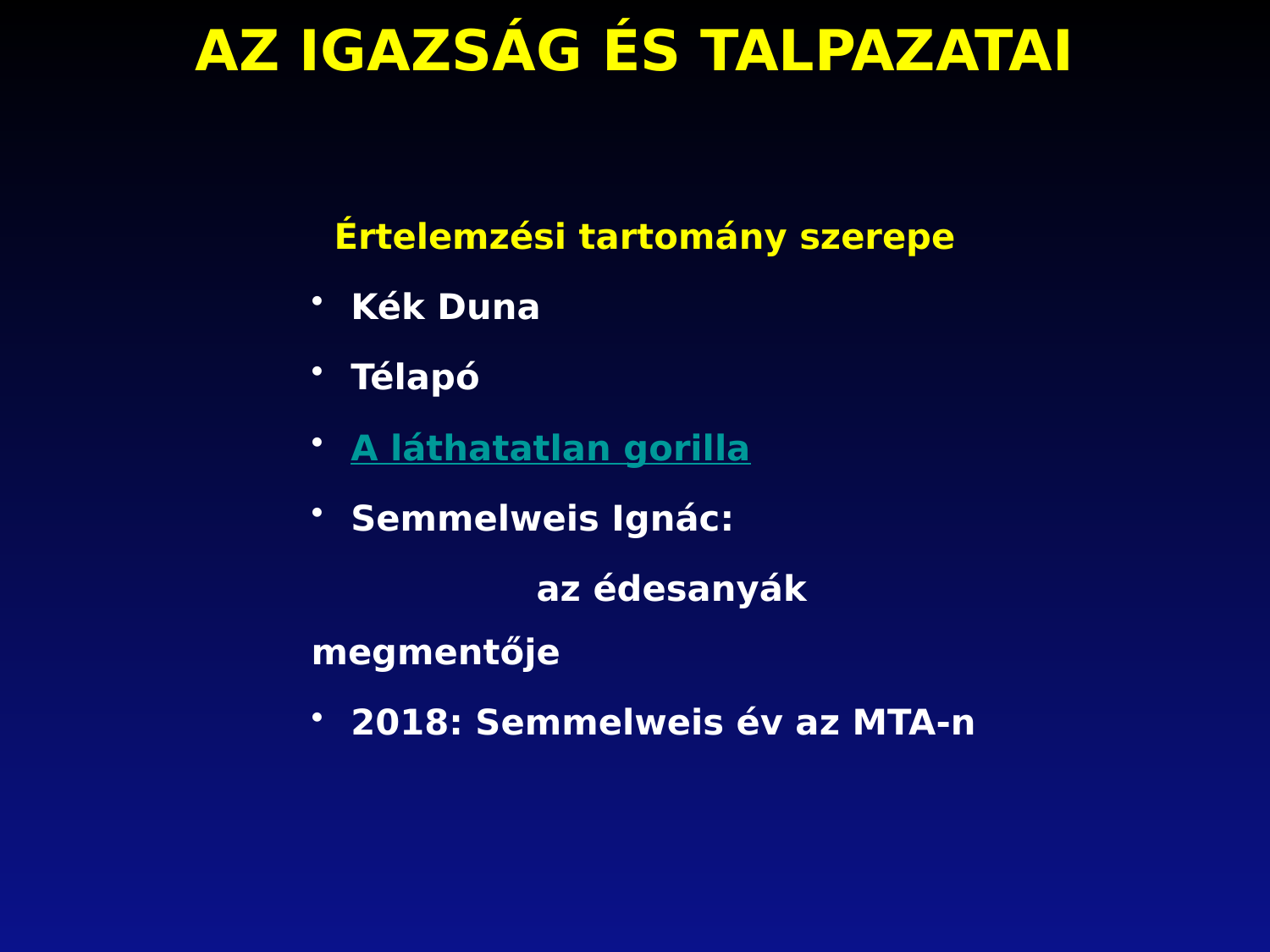

AZ IGAZSÁG ÉS TALPAZATAI
Értelemzési tartomány szerepe
Kék Duna
Télapó
A láthatatlan gorilla
Semmelweis Ignác:
	        az édesanyák megmentője
2018: Semmelweis év az MTA-n